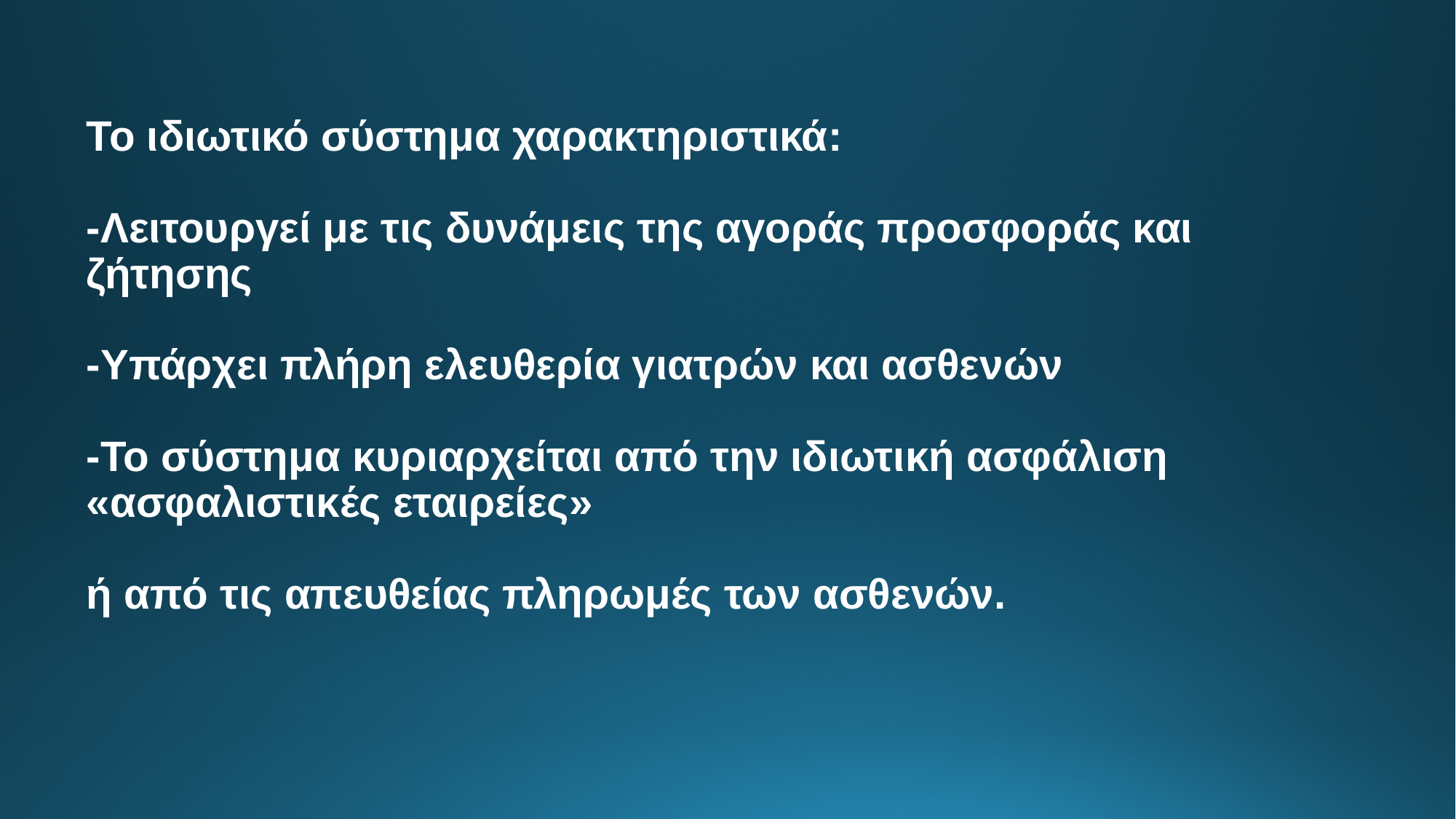

# Το ιδιωτικό σύστημα χαρακτηριστικά: -Λειτουργεί με τις δυνάμεις της αγοράς προσφοράς και ζήτησης -Υπάρχει πλήρη ελευθερία γιατρών και ασθενών -Το σύστημα κυριαρχείται από την ιδιωτική ασφάλιση «ασφαλιστικές εταιρείες» ή από τις απευθείας πληρωμές των ασθενών.